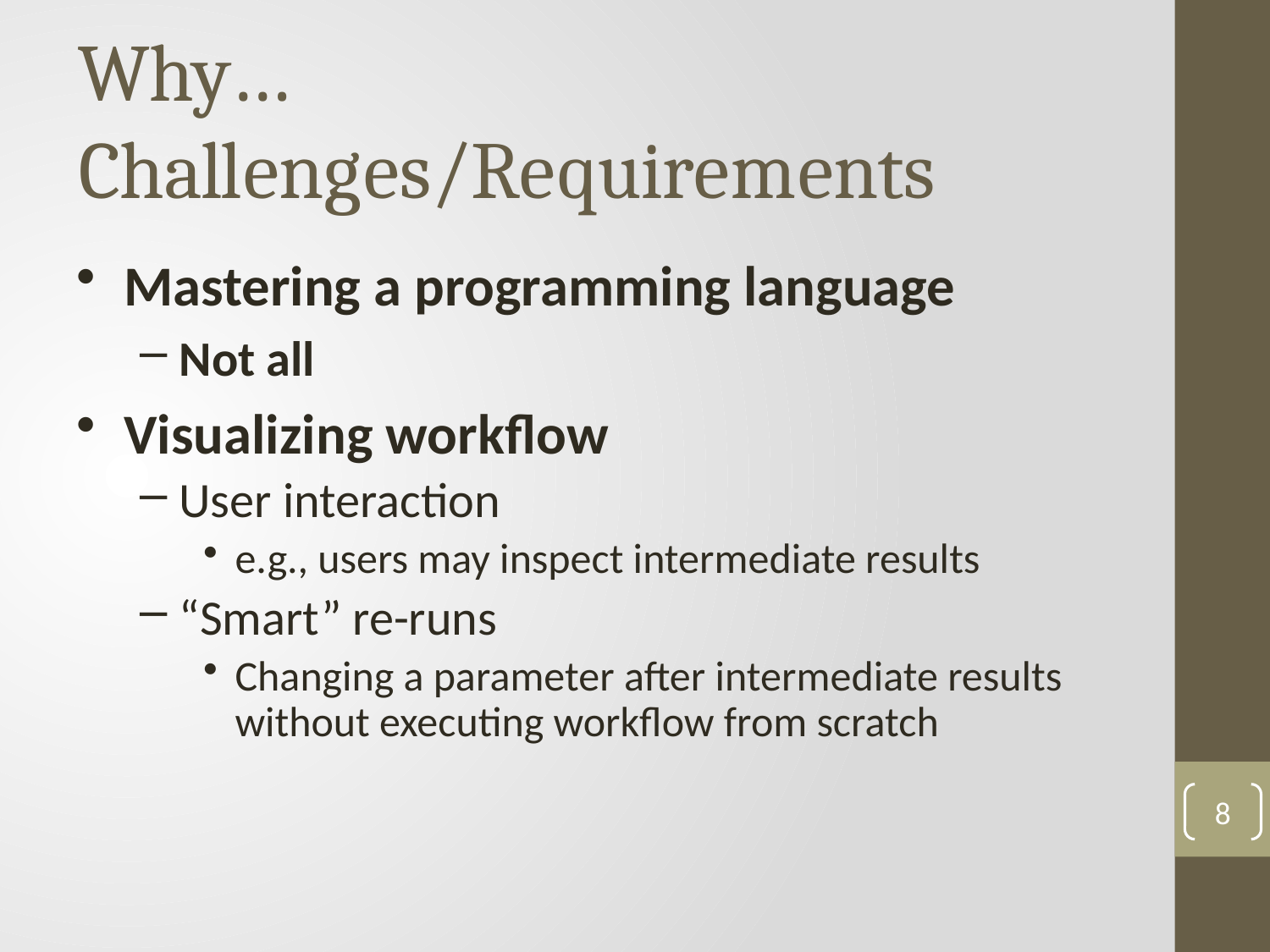

# Why…  Challenges/Requirements
Mastering a programming language
Not all
Visualizing workflow
User interaction
e.g., users may inspect intermediate results
“Smart” re-runs
Changing a parameter after intermediate results without executing workflow from scratch

8